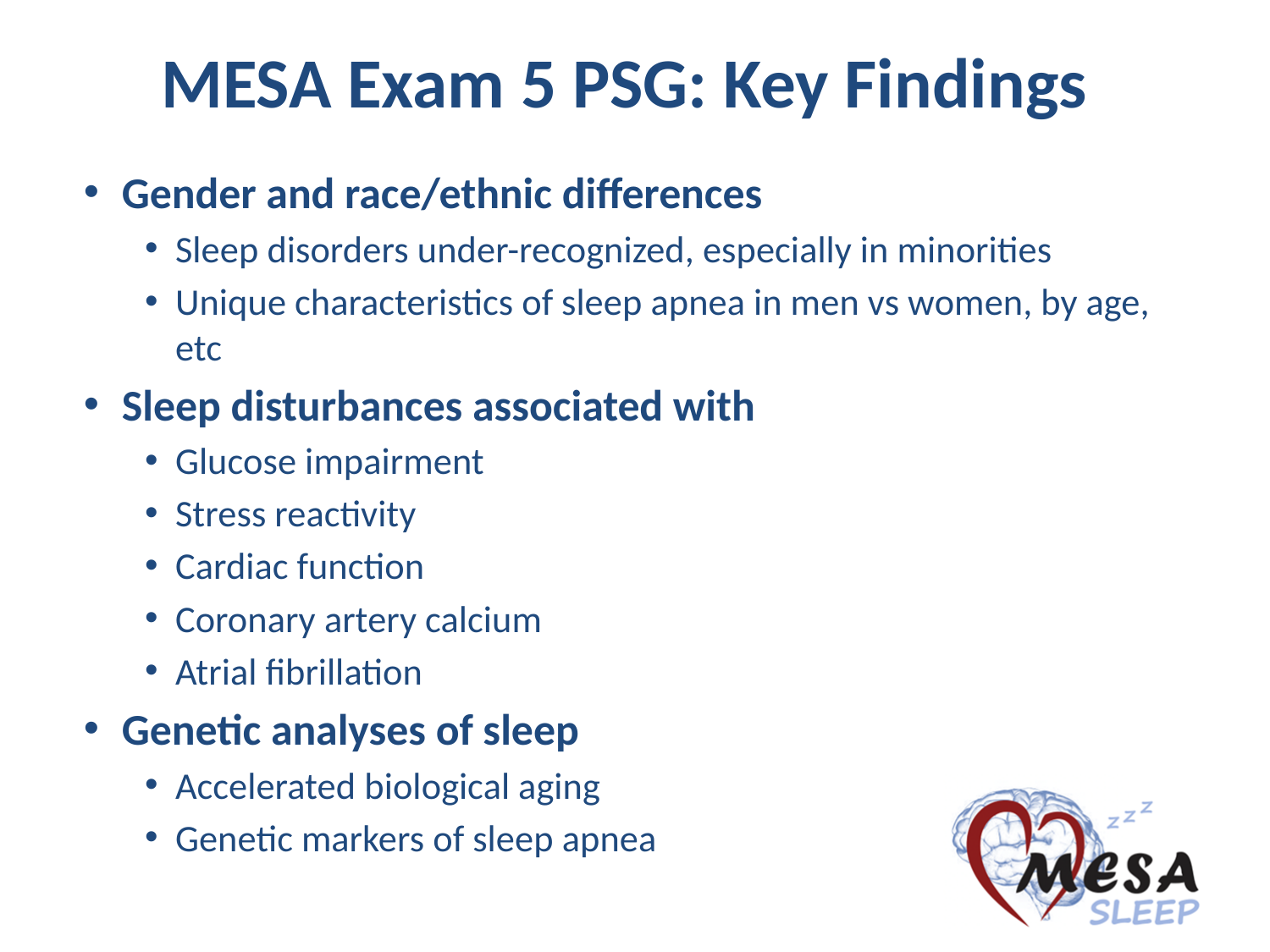

MESA Exam 5 PSG: Key Findings
Gender and race/ethnic differences
Sleep disorders under-recognized, especially in minorities
Unique characteristics of sleep apnea in men vs women, by age, etc
Sleep disturbances associated with
Glucose impairment
Stress reactivity
Cardiac function
Coronary artery calcium
Atrial fibrillation
Genetic analyses of sleep
Accelerated biological aging
Genetic markers of sleep apnea